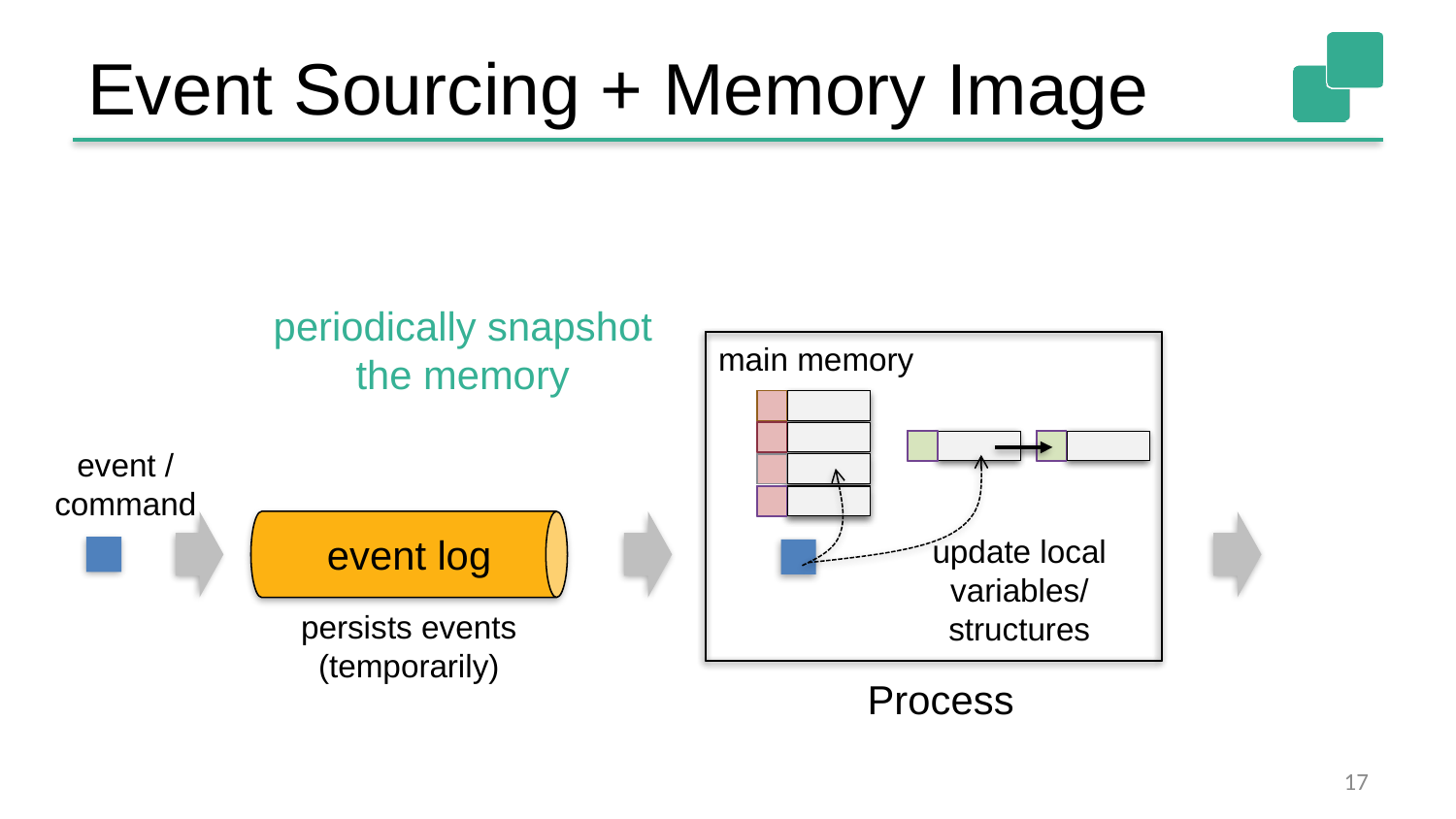

# Event Sourcing + Memory Image
periodically snapshot the memory

main memory

event /
command

event log

update local
variables/structures

persists events
(temporarily)
Process
17